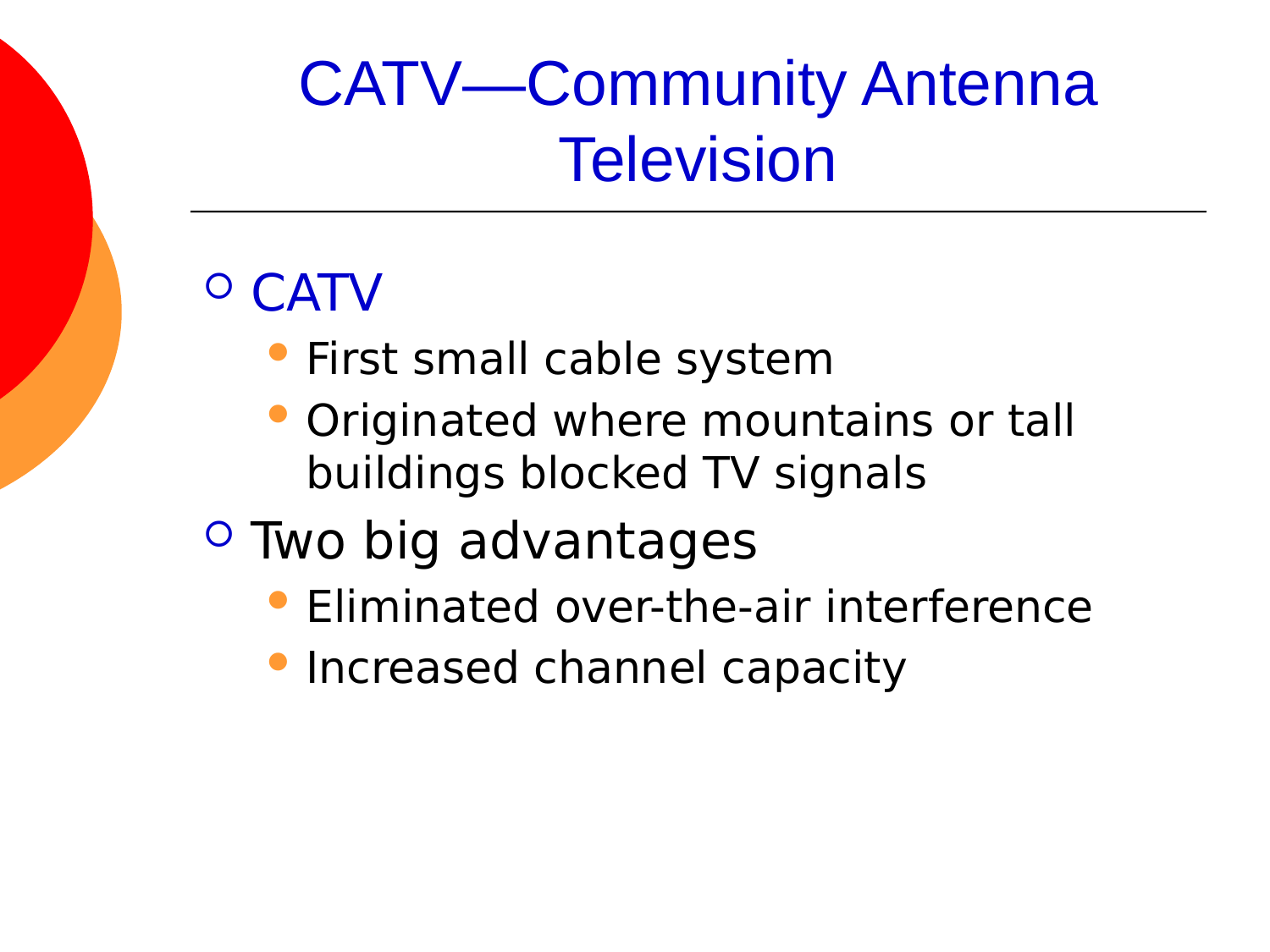

# CATV—Community Antenna Television
CATV
First small cable system
Originated where mountains or tall buildings blocked TV signals
Two big advantages
Eliminated over-the-air interference
Increased channel capacity